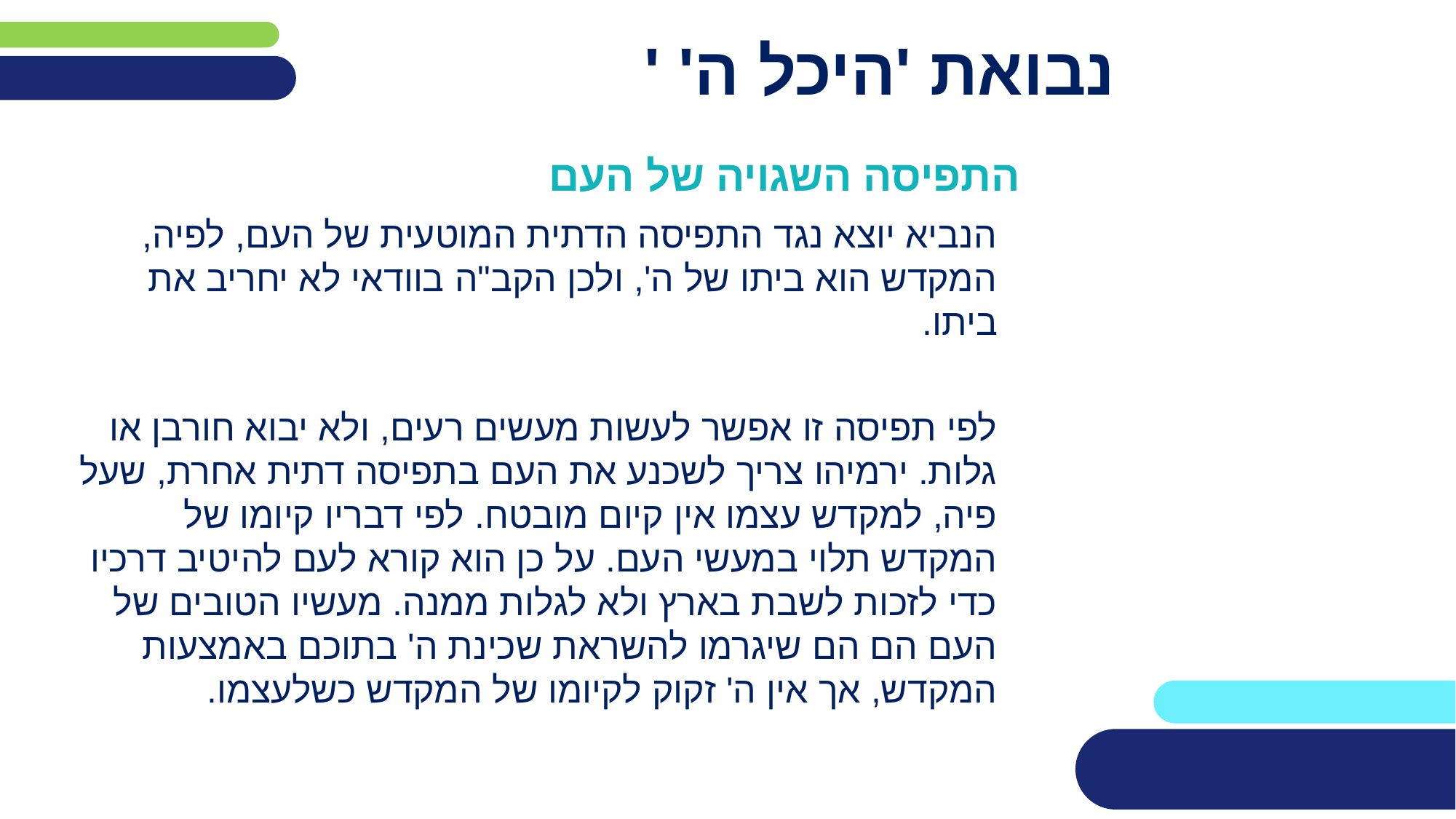

# נבואת 'היכל ה' '
התפיסה השגויה של העם
הנביא יוצא נגד התפיסה הדתית המוטעית של העם, לפיה, המקדש הוא ביתו של ה', ולכן הקב"ה בוודאי לא יחריב את ביתו.

לפי תפיסה זו אפשר לעשות מעשים רעים, ולא יבוא חורבן או גלות. ירמיהו צריך לשכנע את העם בתפיסה דתית אחרת, שעל פיה, למקדש עצמו אין קיום מובטח. לפי דבריו קיומו של המקדש תלוי במעשי העם. על כן הוא קורא לעם להיטיב דרכיו כדי לזכות לשבת בארץ ולא לגלות ממנה. מעשיו הטובים של העם הם הם שיגרמו להשראת שכינת ה' בתוכם באמצעות המקדש, אך אין ה' זקוק לקיומו של המקדש כשלעצמו.